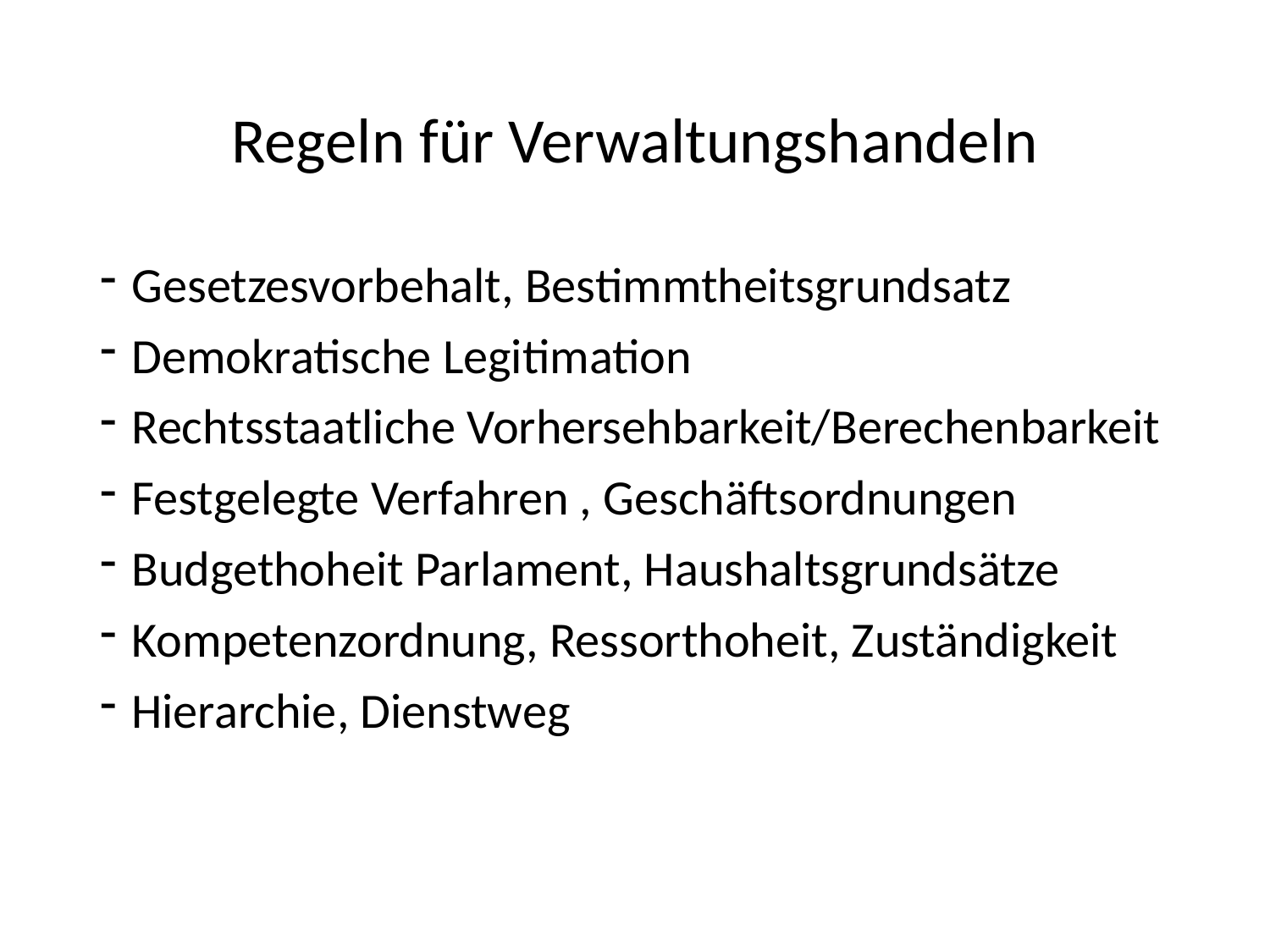

# Regeln für Verwaltungshandeln
Gesetzesvorbehalt, Bestimmtheitsgrundsatz
Demokratische Legitimation
Rechtsstaatliche Vorhersehbarkeit/Berechenbarkeit
Festgelegte Verfahren , Geschäftsordnungen
Budgethoheit Parlament, Haushaltsgrundsätze
Kompetenzordnung, Ressorthoheit, Zuständigkeit
Hierarchie, Dienstweg